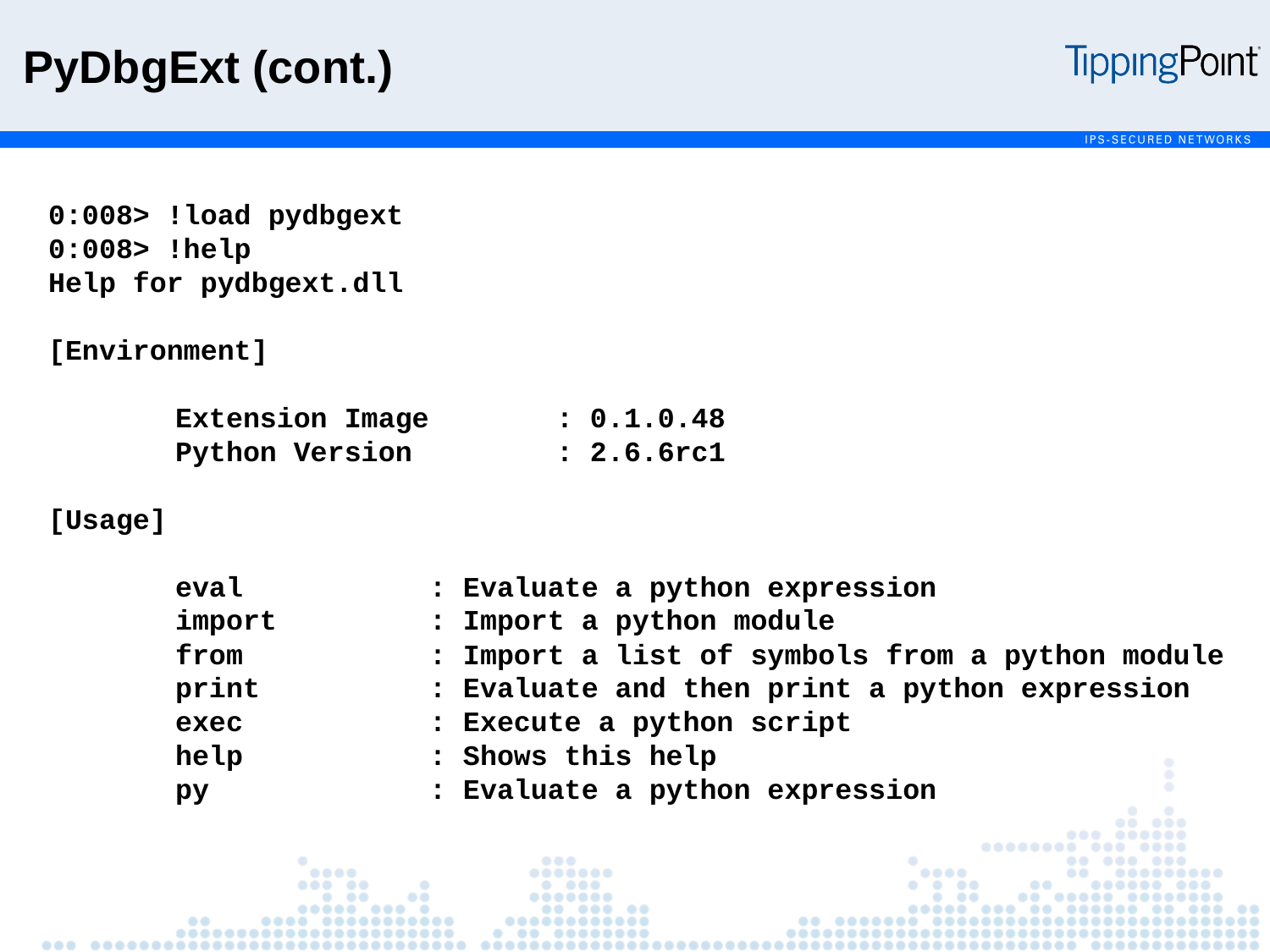

PyDbgExt (cont.)
0:008> !load pydbgext
0:008> !help
Help for pydbgext.dll

[Environment]

	Extension Image	: 0.1.0.48
	Python Version		: 2.6.6rc1

[Usage]

	eval		: Evaluate a python expression
	import		: Import a python module
	from		: Import a list of symbols from a python module
	print		: Evaluate and then print a python expression
	exec		: Execute a python script
	help		: Shows this help
	py		: Evaluate a python expression